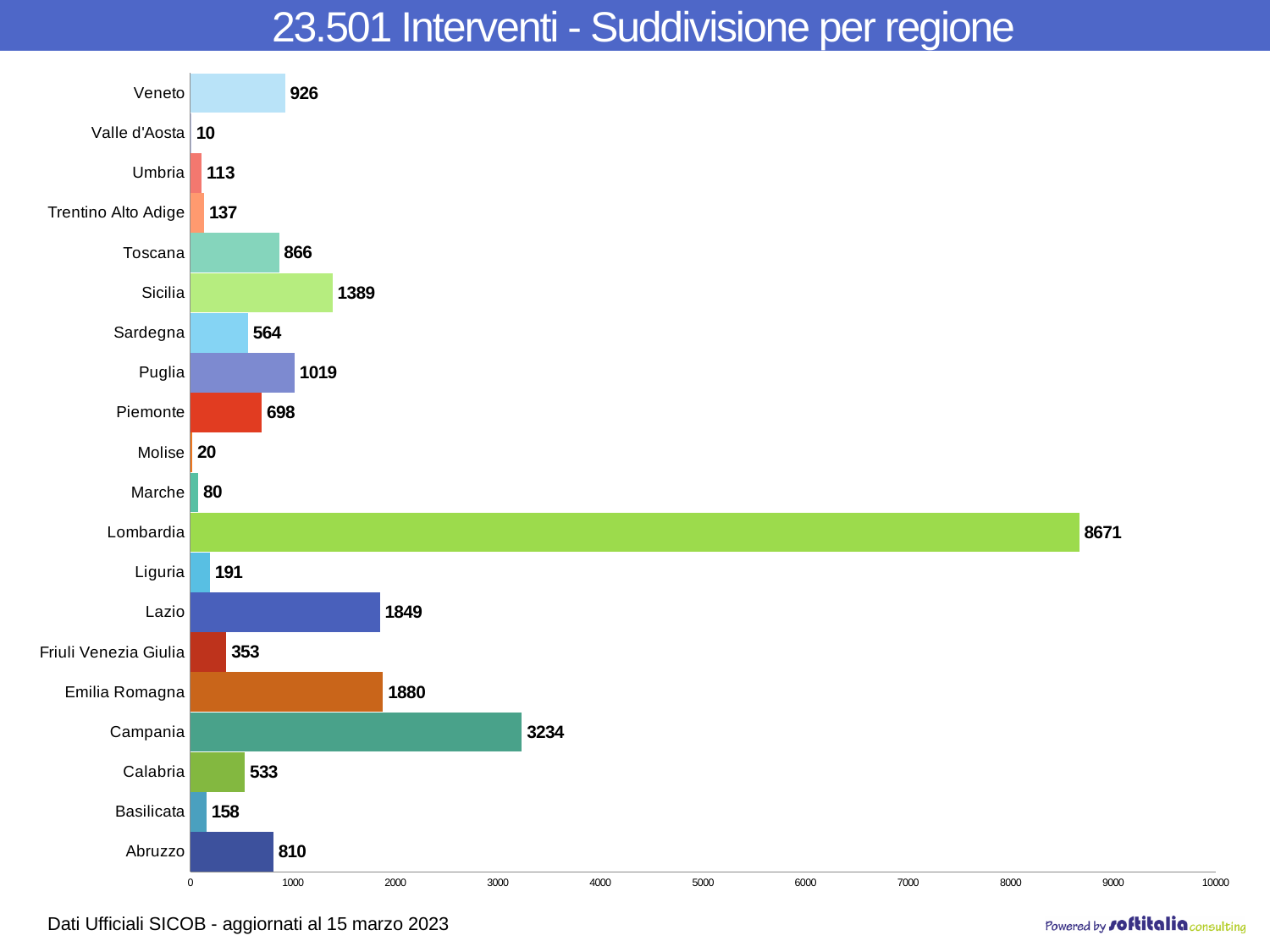

# 23.501 Interventi - Suddivisione per regione

### Chart

| Category | SommaDitotale_procedure |
|---|---|
| Abruzzo | 810.0 |
| Basilicata | 158.0 |
| Calabria | 533.0 |
| Campania | 3234.0 |
| Emilia Romagna | 1880.0 |
| Friuli Venezia Giulia | 353.0 |
| Lazio | 1849.0 |
| Liguria | 191.0 |
| Lombardia | 8671.0 |
| Marche | 80.0 |
| Molise | 20.0 |
| Piemonte | 698.0 |
| Puglia | 1019.0 |
| Sardegna | 564.0 |
| Sicilia | 1389.0 |
| Toscana | 866.0 |
| Trentino Alto Adige | 137.0 |
| Umbria | 113.0 |
| Valle d'Aosta | 10.0 |
| Veneto | 926.0 |